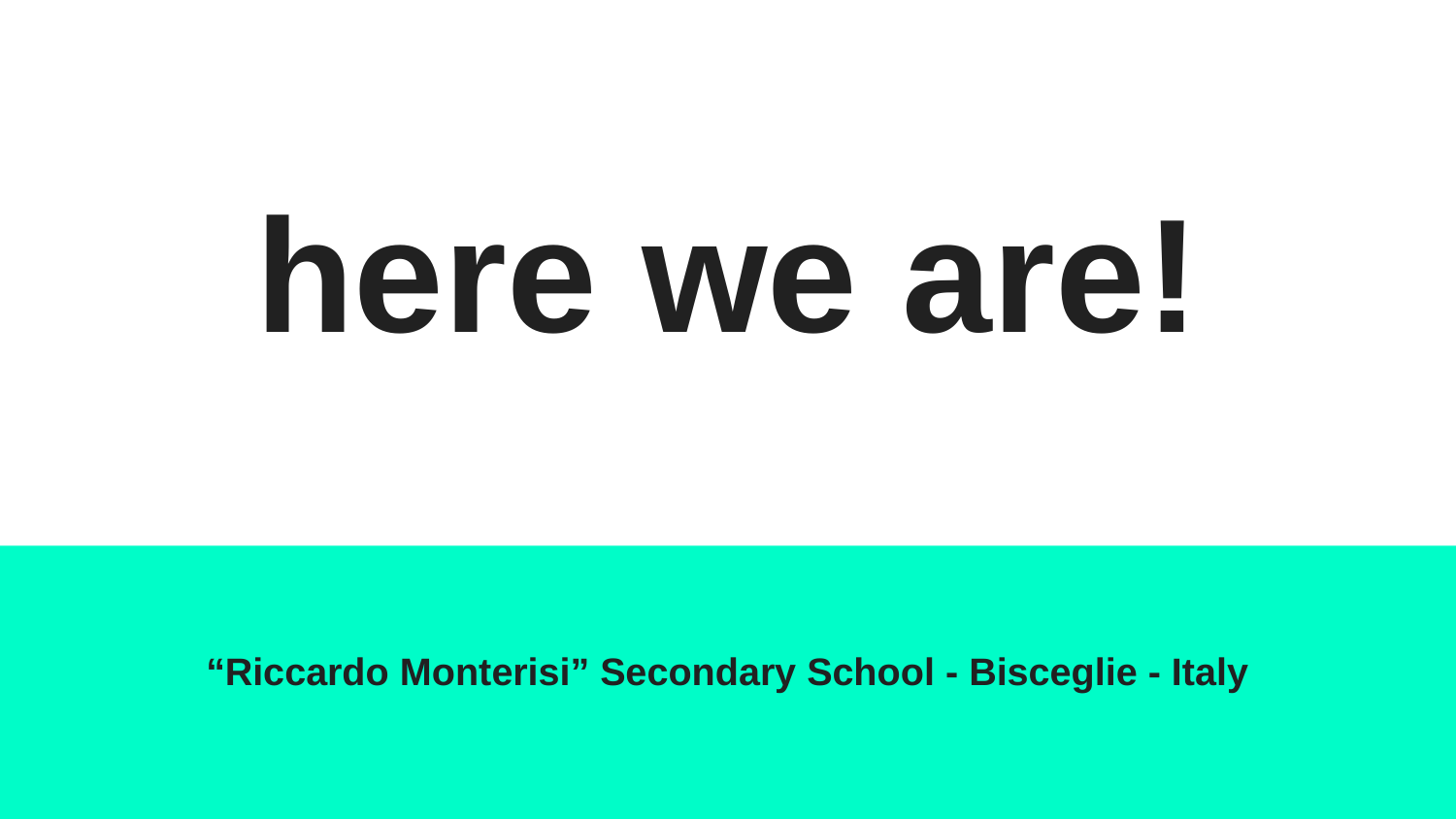

# here we are!
“Riccardo Monterisi” Secondary School - Bisceglie - Italy